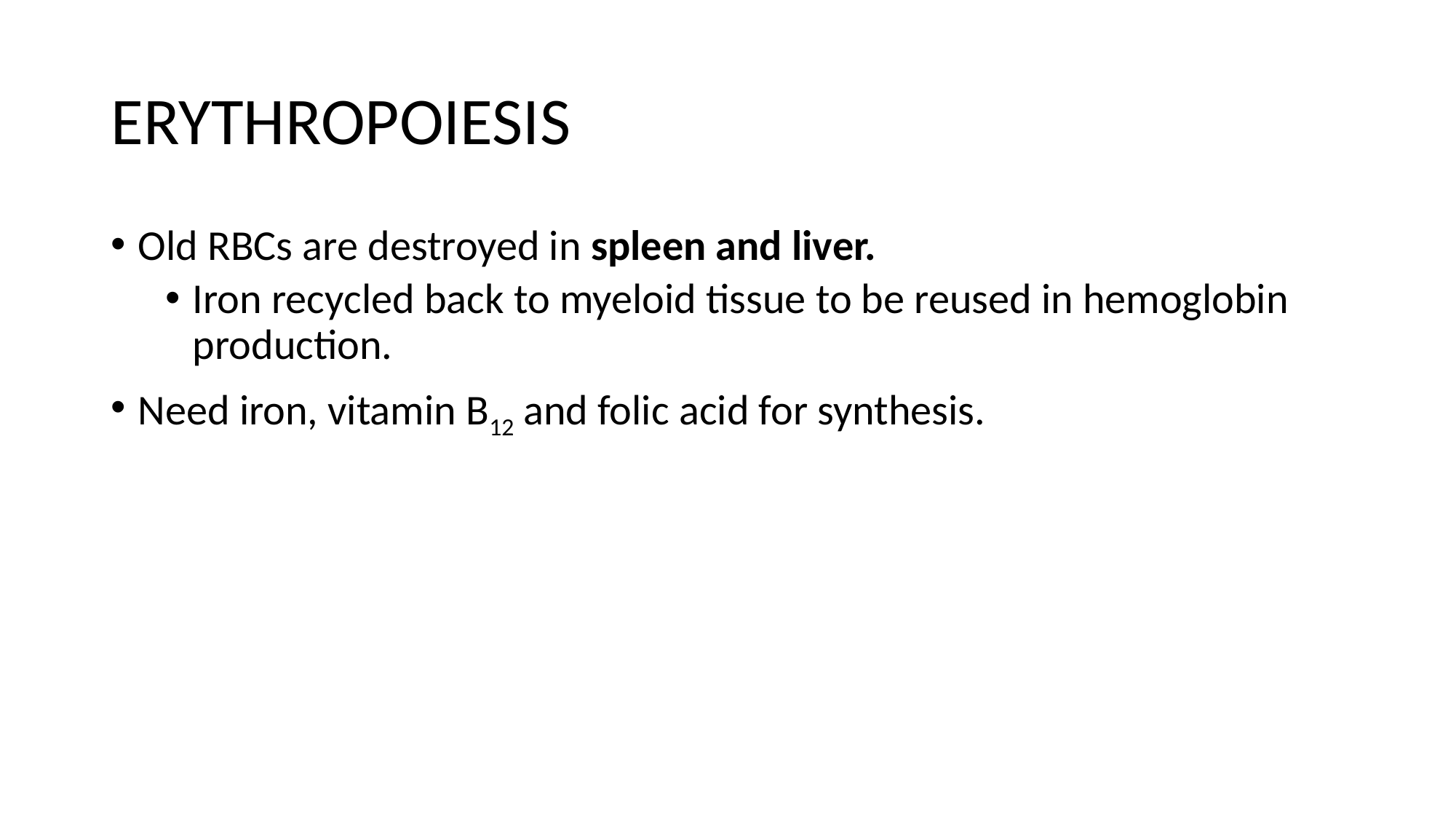

# ERYTHROPOIESIS
Old RBCs are destroyed in spleen and liver.
Iron recycled back to myeloid tissue to be reused in hemoglobin production.
Need iron, vitamin B12 and folic acid for synthesis.